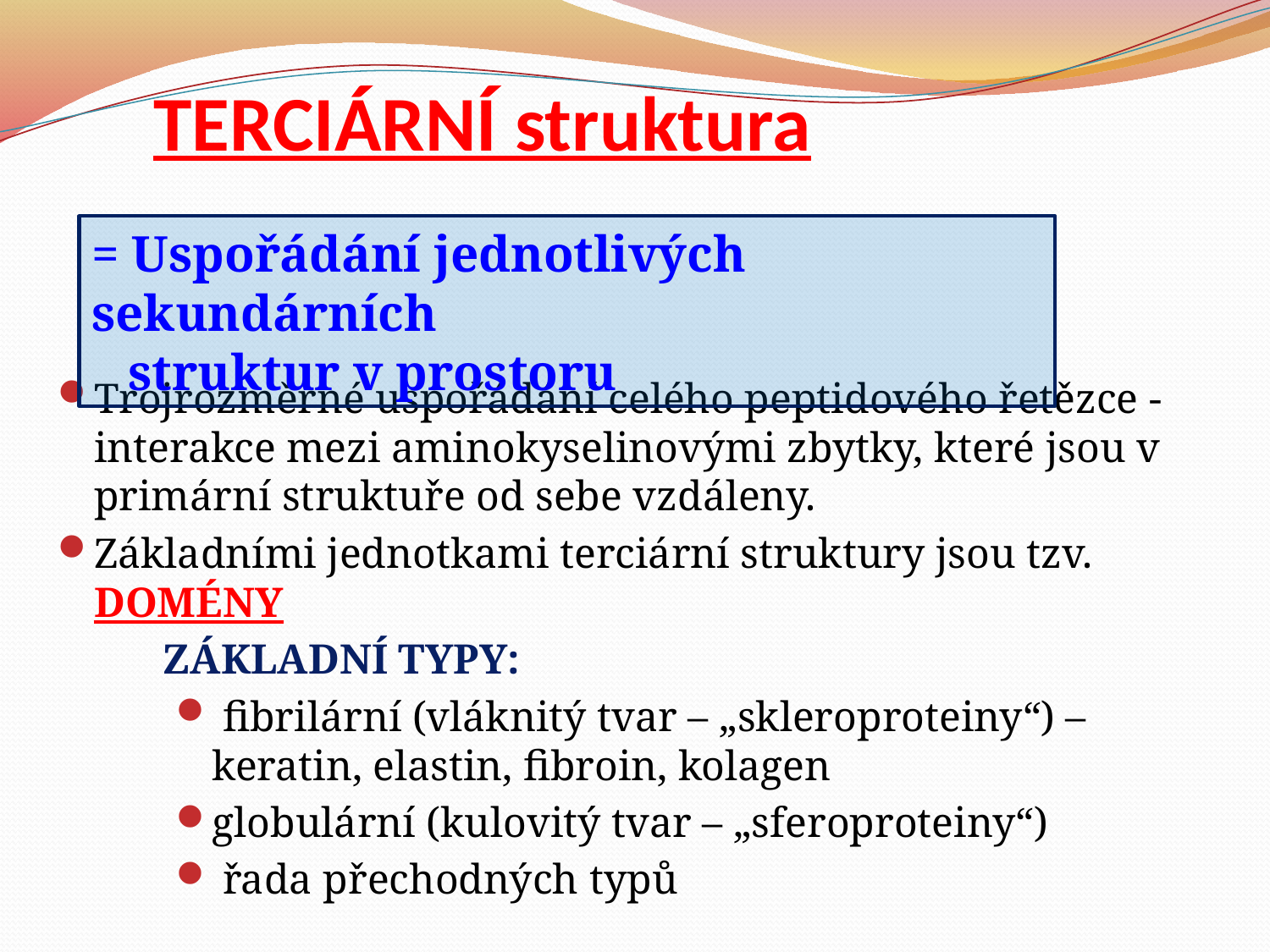

# Terciární struktura
= Uspořádání jednotlivých sekundárních
struktur v prostoru
Trojrozměrné uspořádání celého peptidového řetězce - interakce mezi aminokyselinovými zbytky, které jsou v primární struktuře od sebe vzdáleny.
Základními jednotkami terciární struktury jsou tzv. DOMÉNY
základní typy:
 fibrilární (vláknitý tvar – „skleroproteiny“) – keratin, elastin, fibroin, kolagen
globulární (kulovitý tvar – „sferoproteiny“)
 řada přechodných typů